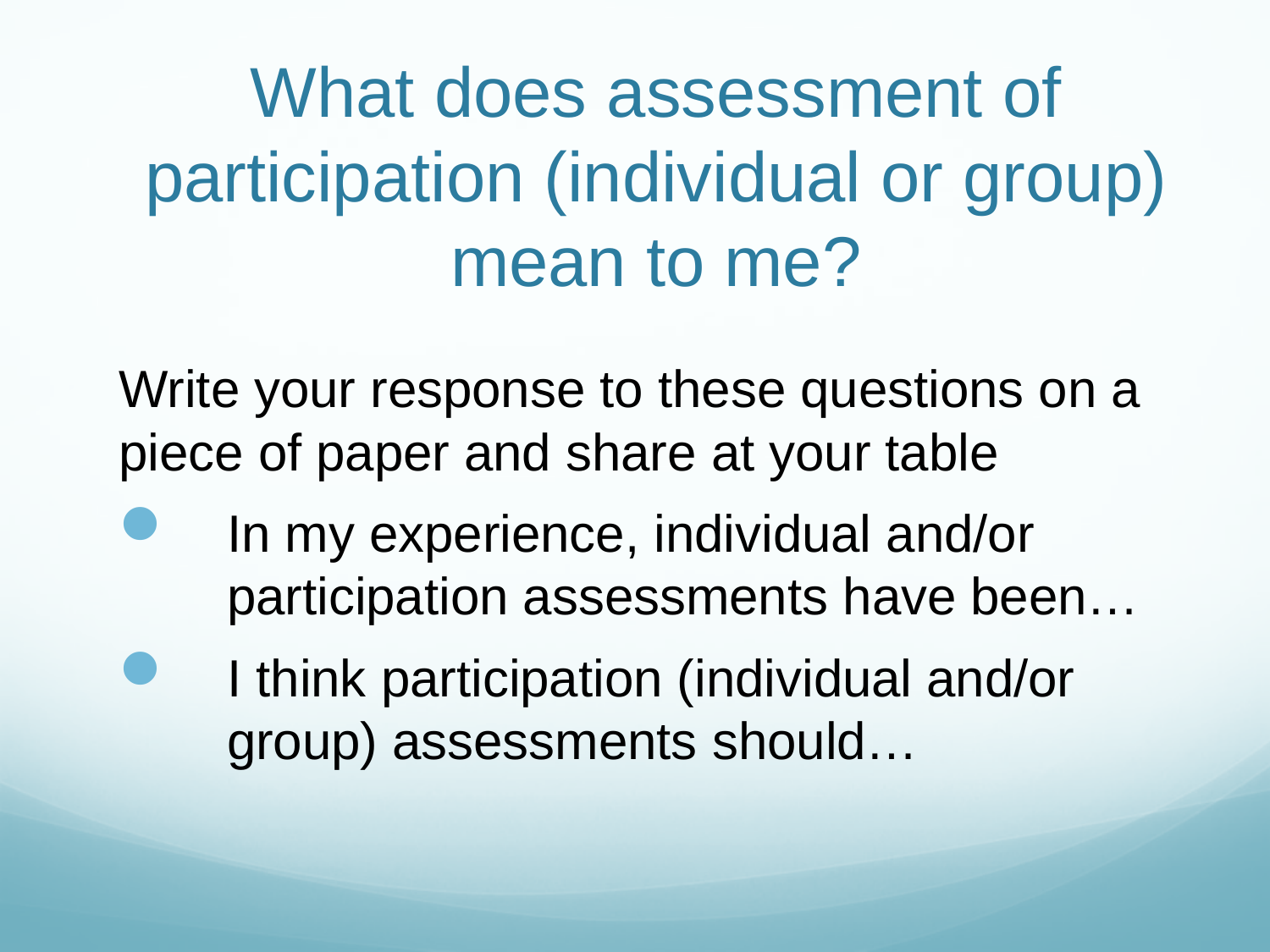

# What does assessment of participation (individual or group) mean to me?
Write your response to these questions on a piece of paper and share at your table
In my experience, individual and/or participation assessments have been…
I think participation (individual and/or group) assessments should…